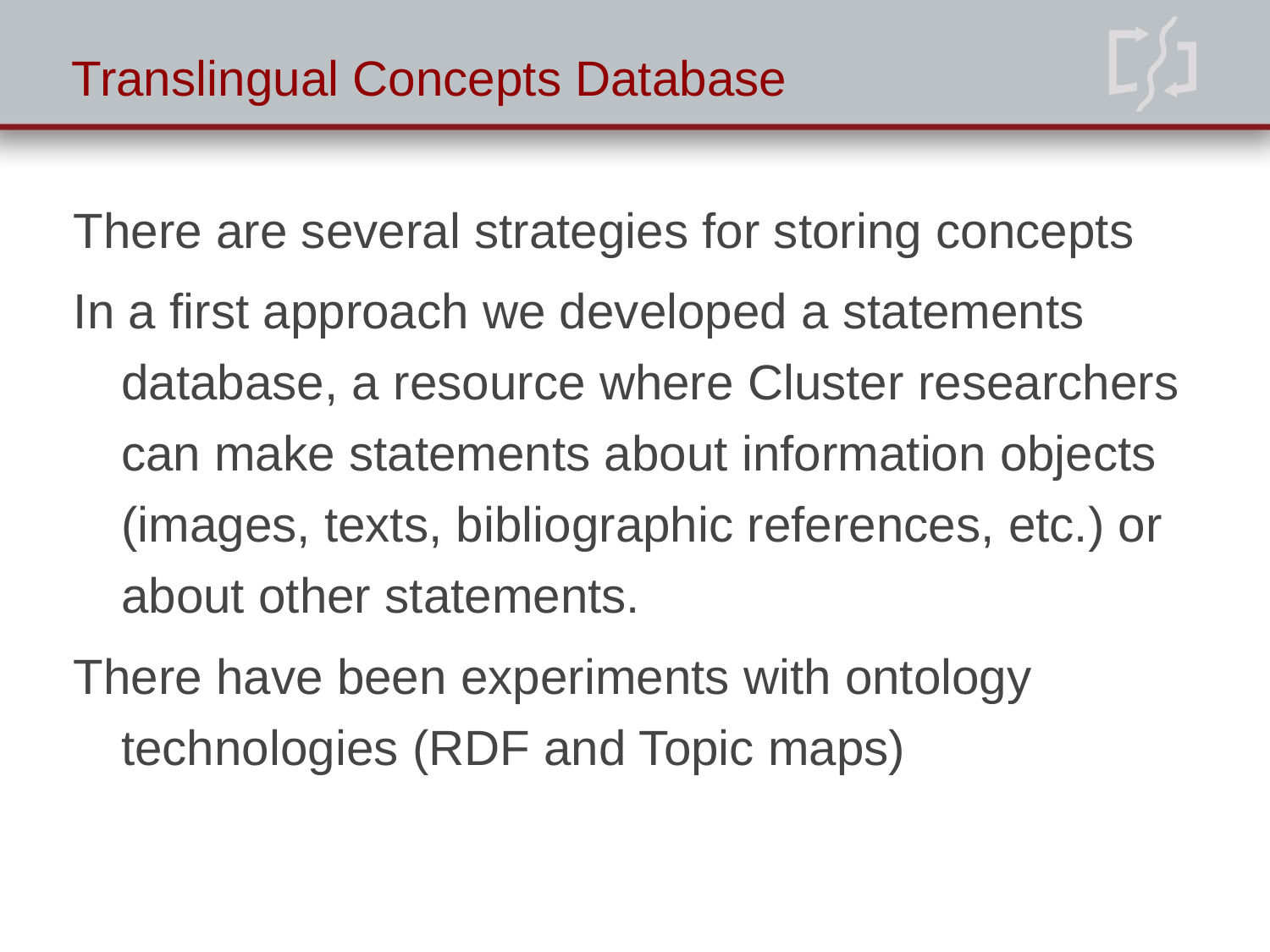

# Translingual Concepts Database
There are several strategies for storing concepts
In a first approach we developed a statements database, a resource where Cluster researchers can make statements about information objects (images, texts, bibliographic references, etc.) or about other statements.
There have been experiments with ontology technologies (RDF and Topic maps)